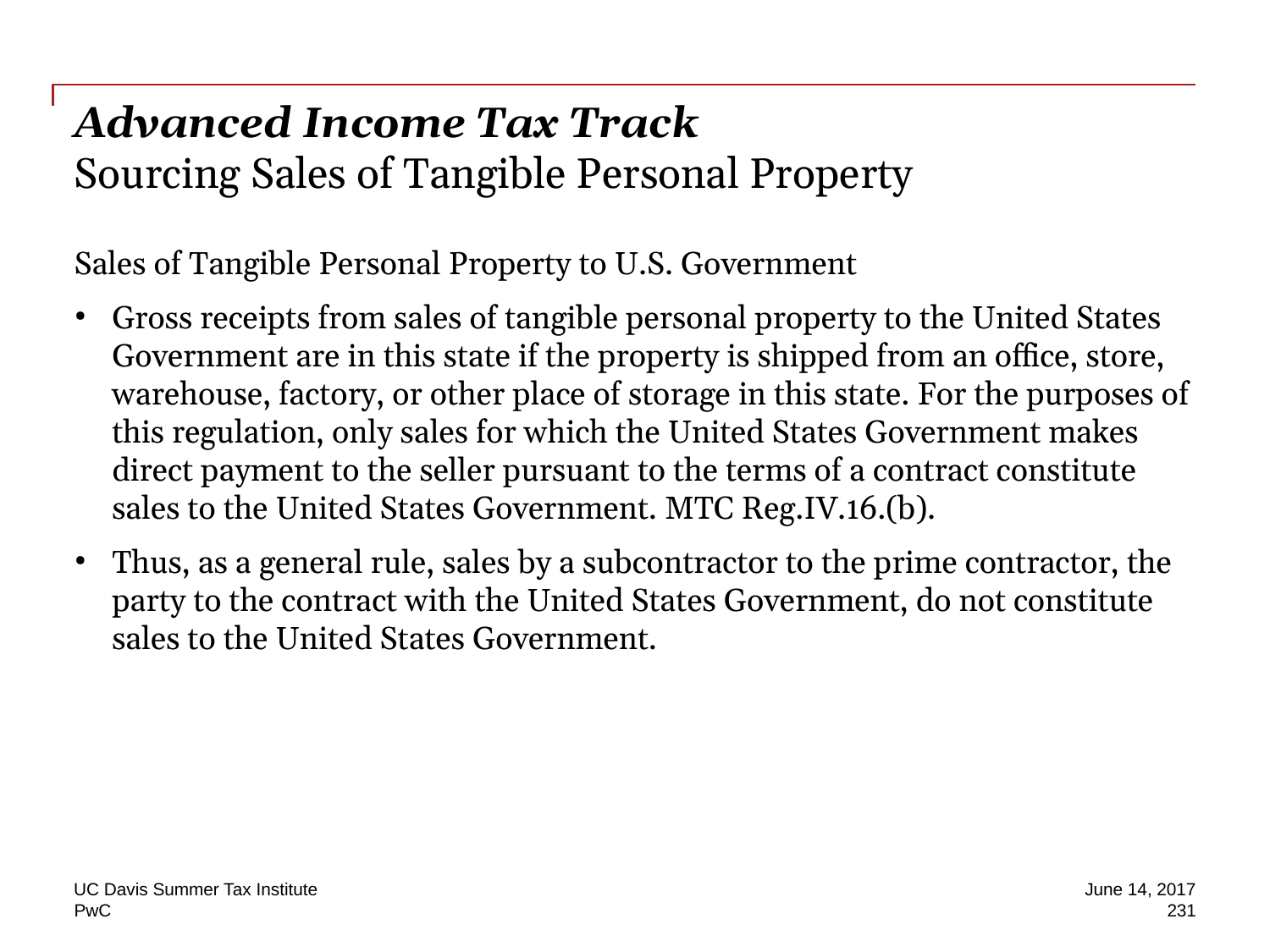

# Advanced Income Tax Track Sourcing Sales of Tangible Personal Property
Sales of Tangible Personal Property to U.S. Government
Gross receipts from sales of tangible personal property to the United States Government are in this state if the property is shipped from an office, store, warehouse, factory, or other place of storage in this state. For the purposes of this regulation, only sales for which the United States Government makes direct payment to the seller pursuant to the terms of a contract constitute sales to the United States Government. MTC Reg.IV.16.(b).
Thus, as a general rule, sales by a subcontractor to the prime contractor, the party to the contract with the United States Government, do not constitute sales to the United States Government.
UC Davis Summer Tax Institute
June 14, 2017
231